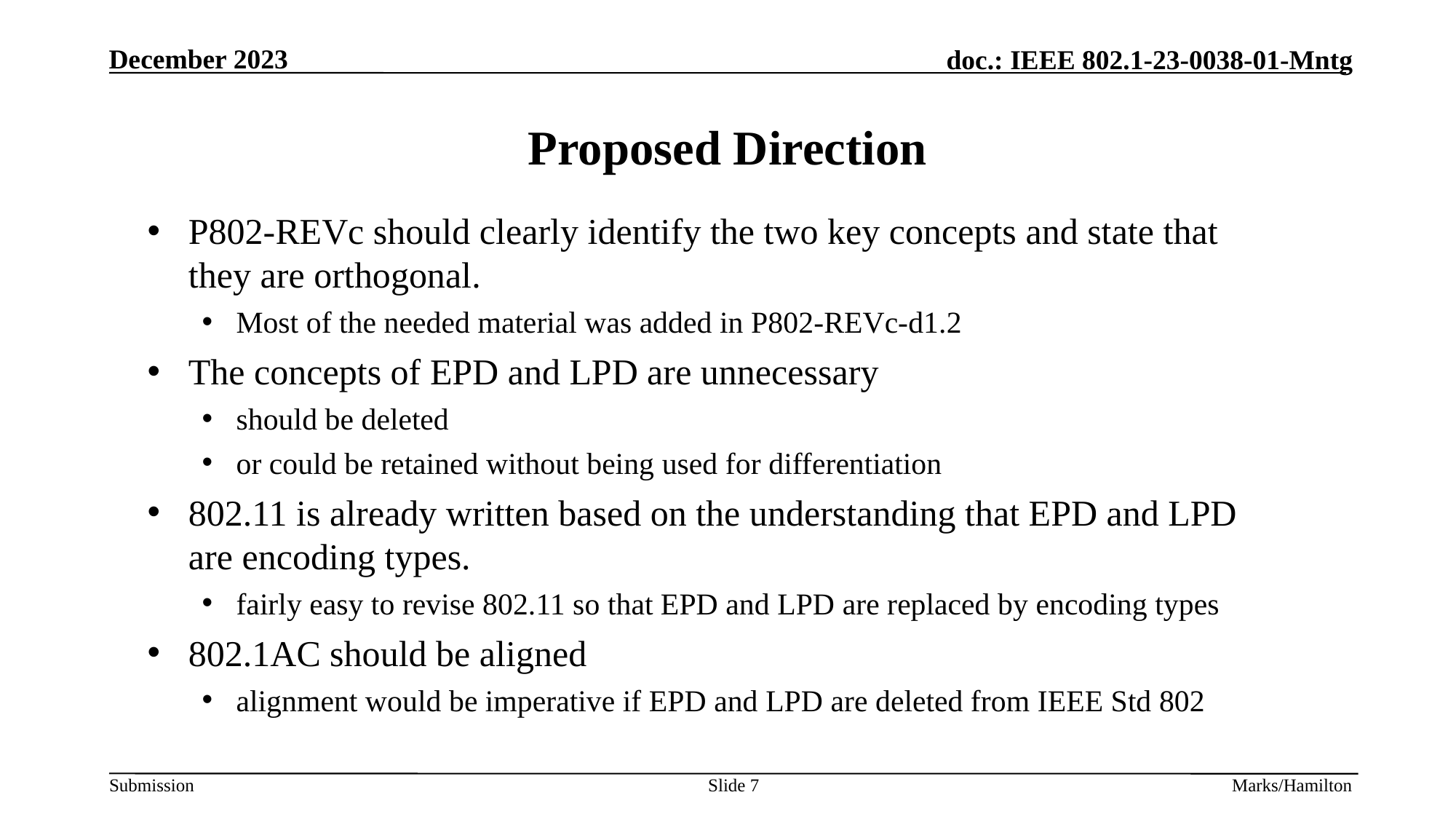

# Proposed Direction
P802-REVc should clearly identify the two key concepts and state that they are orthogonal.
Most of the needed material was added in P802-REVc-d1.2
The concepts of EPD and LPD are unnecessary
should be deleted
or could be retained without being used for differentiation
802.11 is already written based on the understanding that EPD and LPD are encoding types.
fairly easy to revise 802.11 so that EPD and LPD are replaced by encoding types
802.1AC should be aligned
alignment would be imperative if EPD and LPD are deleted from IEEE Std 802
Slide 7